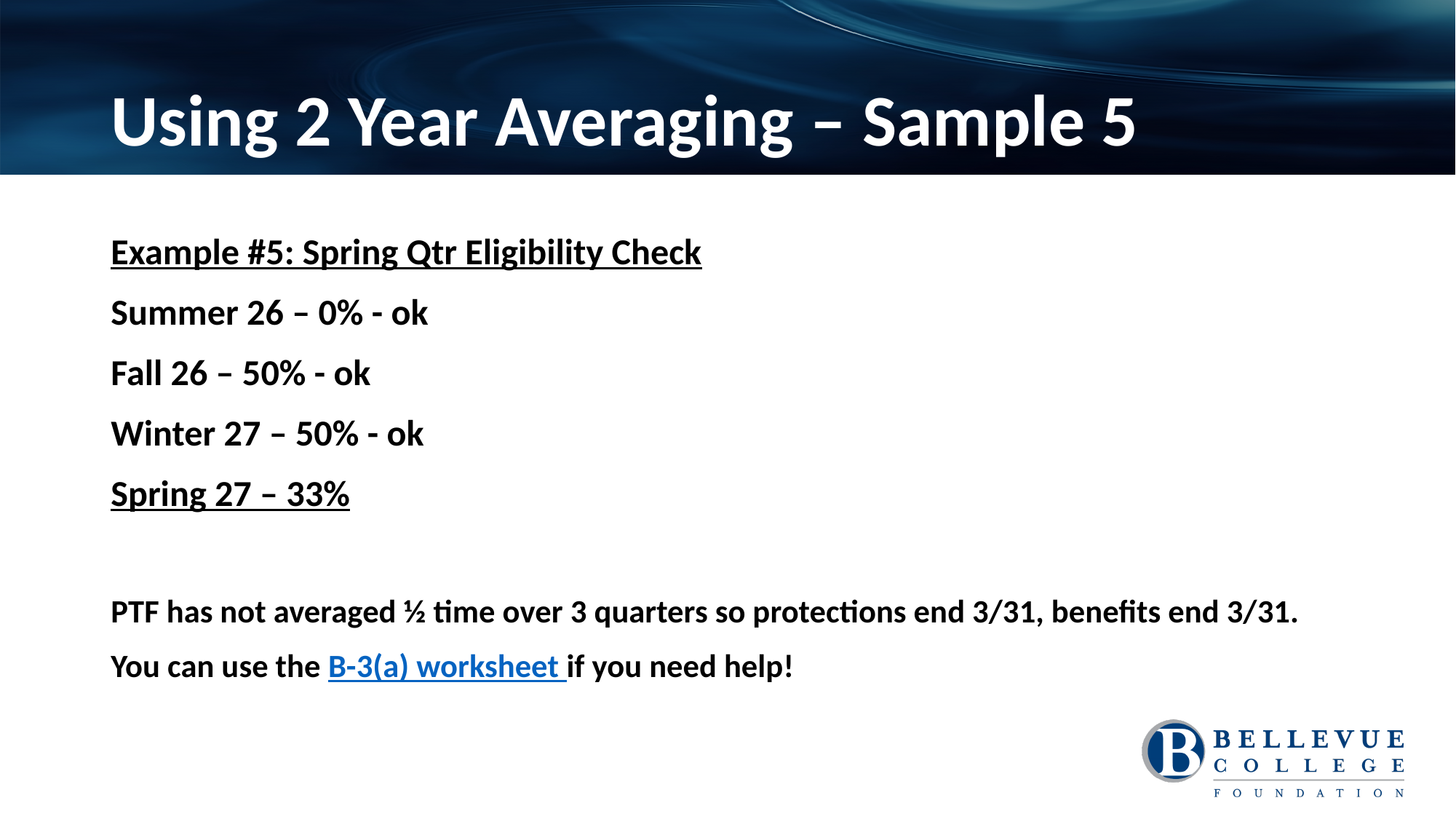

# Using 2 Year Averaging – Sample 5
Example #5: Spring Qtr Eligibility Check
Summer 26 – 0% - ok
Fall 26 – 50% - ok
Winter 27 – 50% - ok
Spring 27 – 33%

PTF has not averaged ½ time over 3 quarters so protections end 3/31, benefits end 3/31.
You can use the B-3(a) worksheet if you need help!